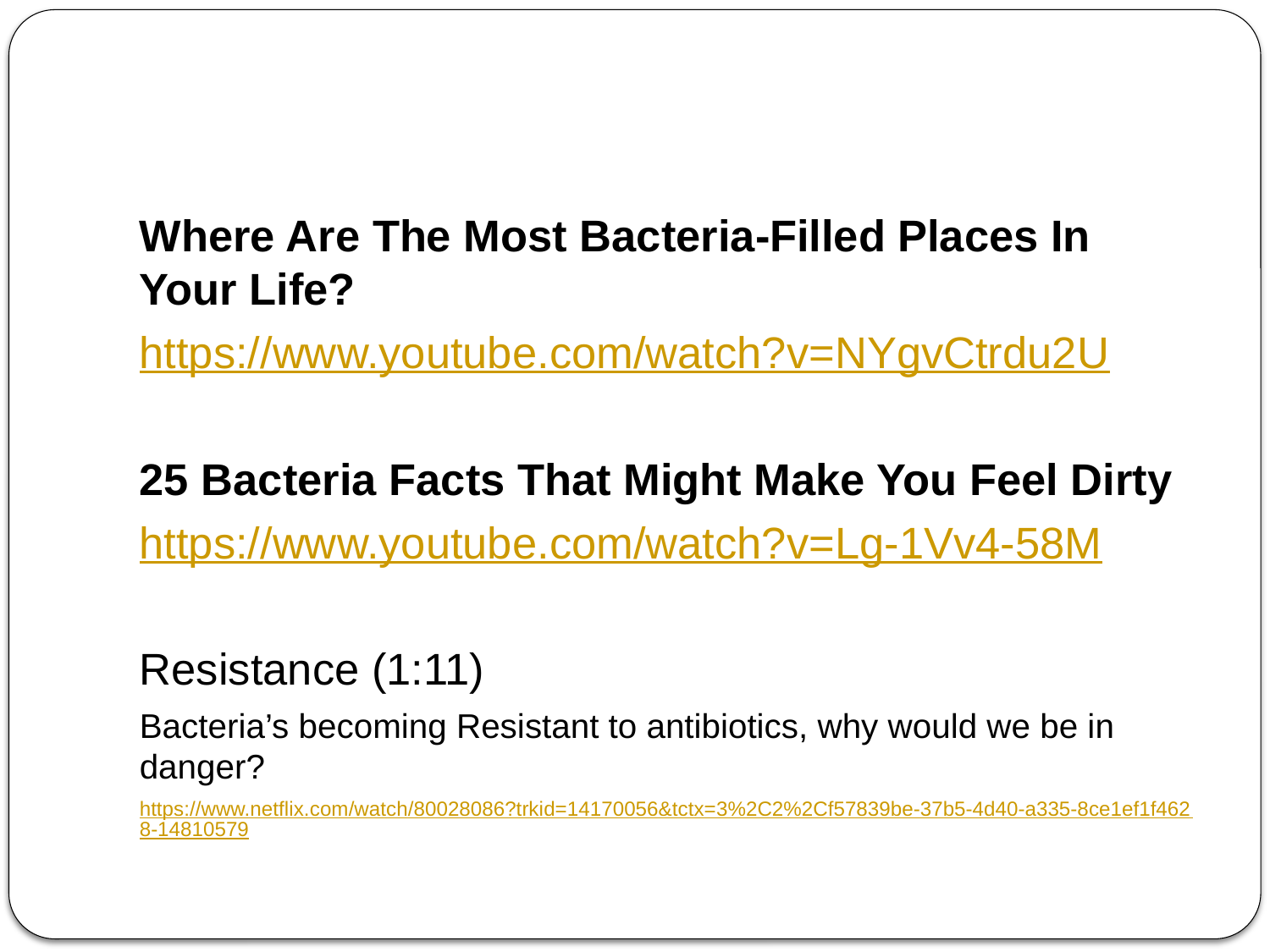

#
Where Are The Most Bacteria-Filled Places In Your Life?
https://www.youtube.com/watch?v=NYgvCtrdu2U

25 Bacteria Facts That Might Make You Feel Dirty
https://www.youtube.com/watch?v=Lg-1Vv4-58M

Resistance (1:11)
Bacteria’s becoming Resistant to antibiotics, why would we be in danger?
https://www.netflix.com/watch/80028086?trkid=14170056&tctx=3%2C2%2Cf57839be-37b5-4d40-a335-8ce1ef1f4628-14810579